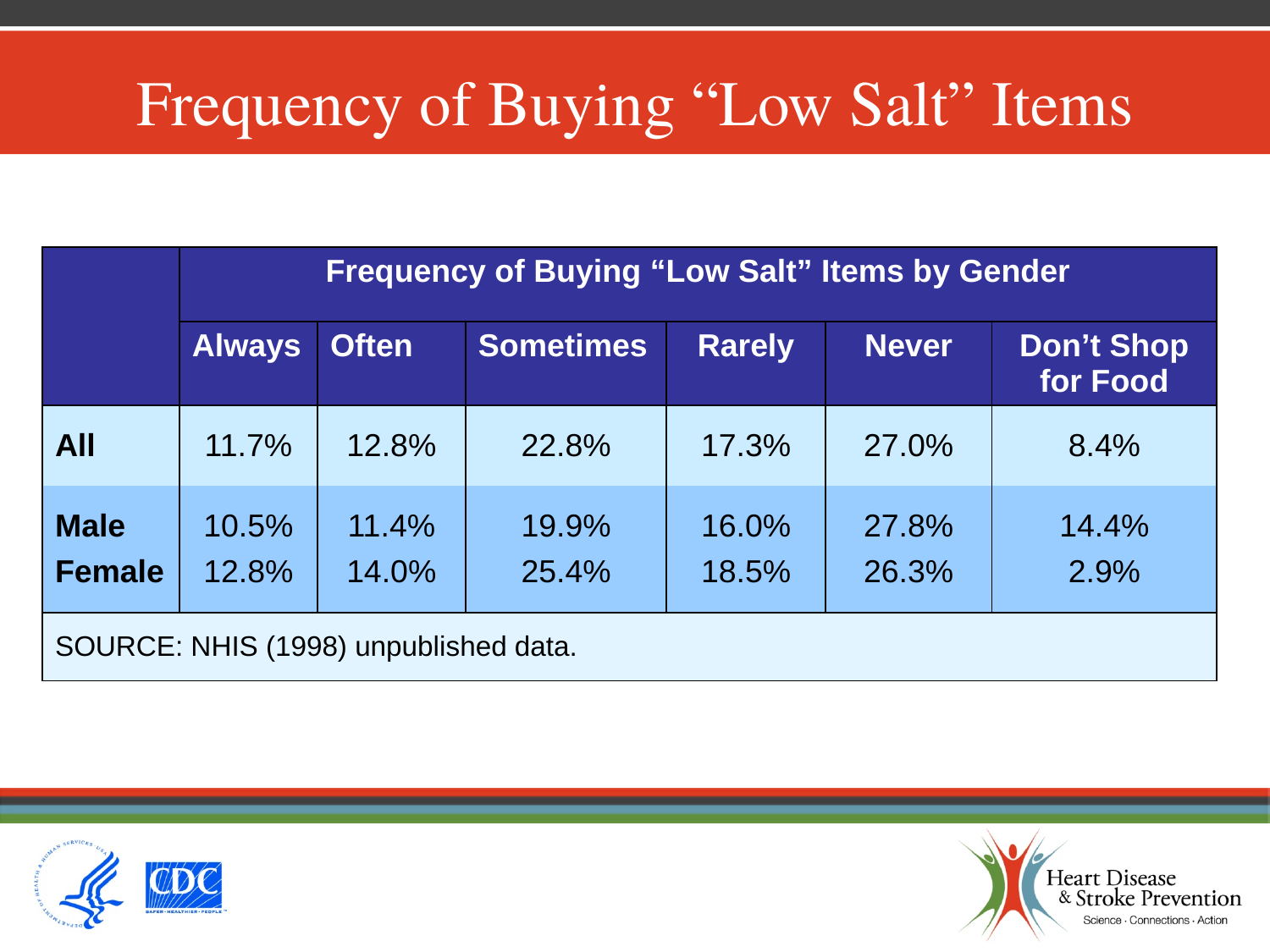

# Frequency of Buying “Low Salt” Items
|  | Frequency of Buying “Low Salt” Items by Gender |  |  |  |  |  |
| --- | --- | --- | --- | --- | --- | --- |
|  | Always | Often | Sometimes | Rarely | Never | Don’t Shop for Food |
| All | 11.7% | 12.8% | 22.8% | 17.3% | 27.0% | 8.4% |
| Male Female | 10.5% 12.8% | 11.4% 14.0% | 19.9% 25.4% | 16.0% 18.5% | 27.8% 26.3% | 14.4% 2.9% |
| SOURCE: NHIS (1998) unpublished data. |  |  |  |  |  |  |